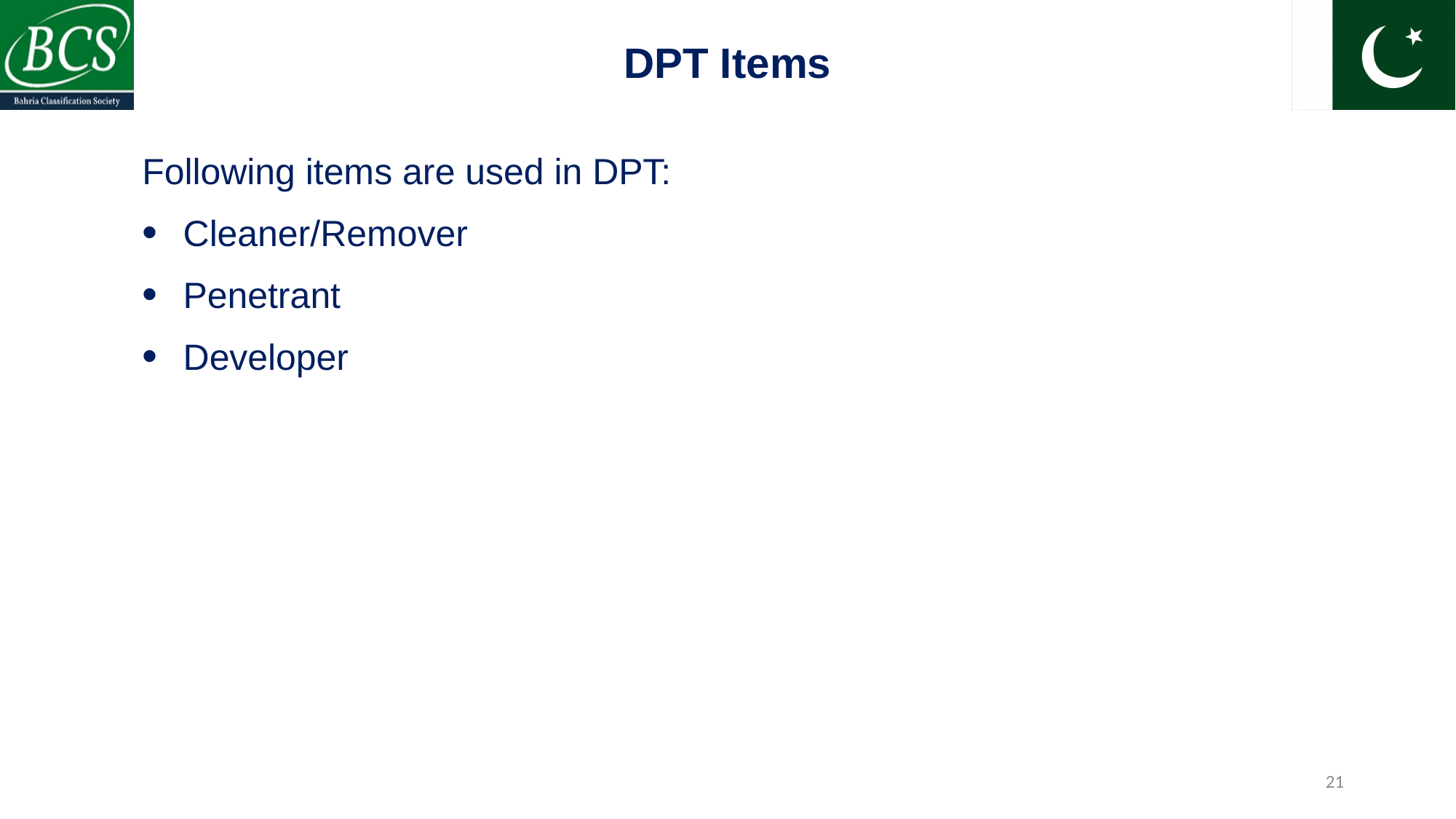

DPT Items
Following items are used in DPT:
Cleaner/Remover
Penetrant
Developer
21